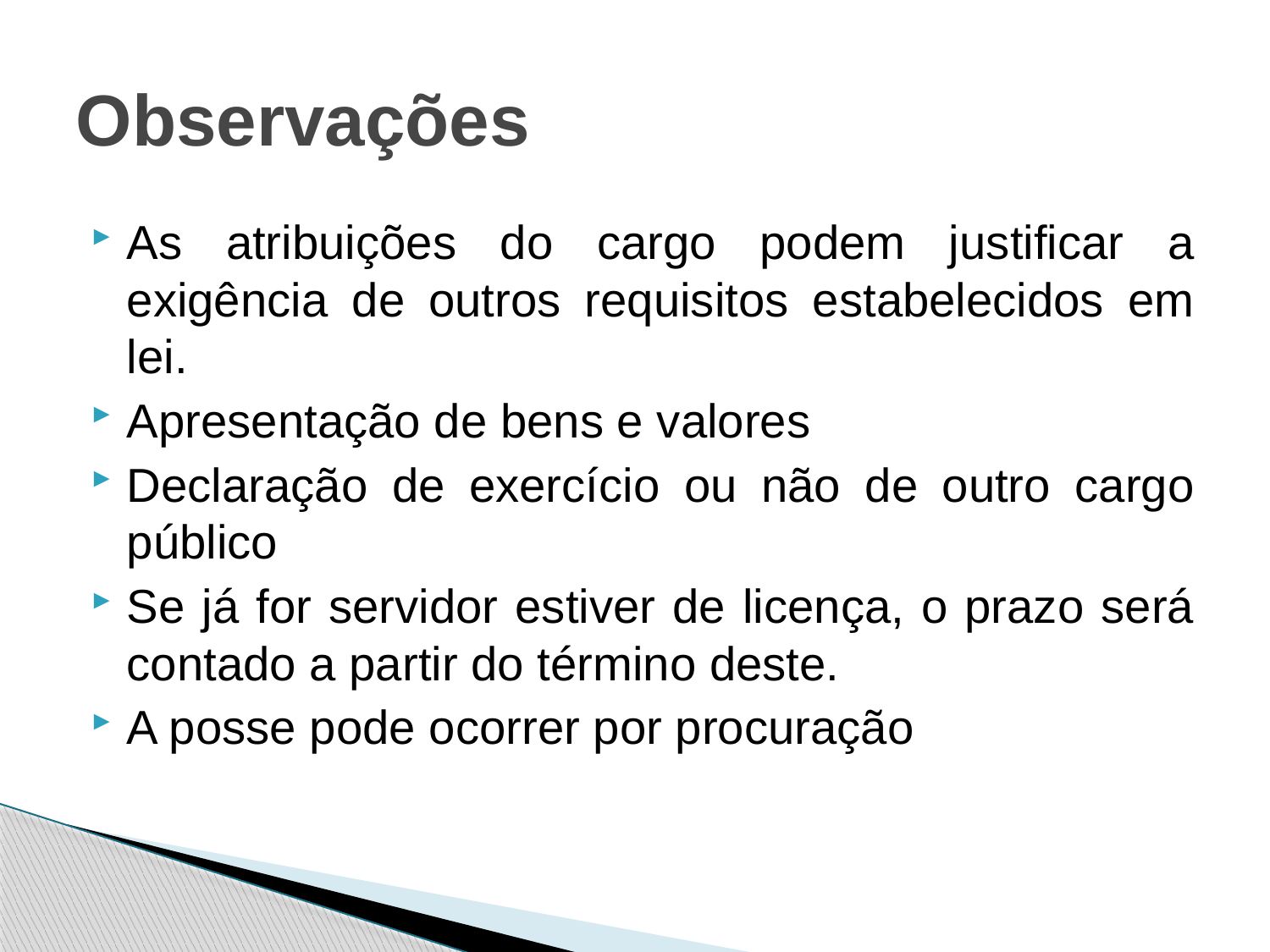

# Observações
As atribuições do cargo podem justificar a exigência de outros requisitos estabelecidos em lei.
Apresentação de bens e valores
Declaração de exercício ou não de outro cargo público
Se já for servidor estiver de licença, o prazo será contado a partir do término deste.
A posse pode ocorrer por procuração